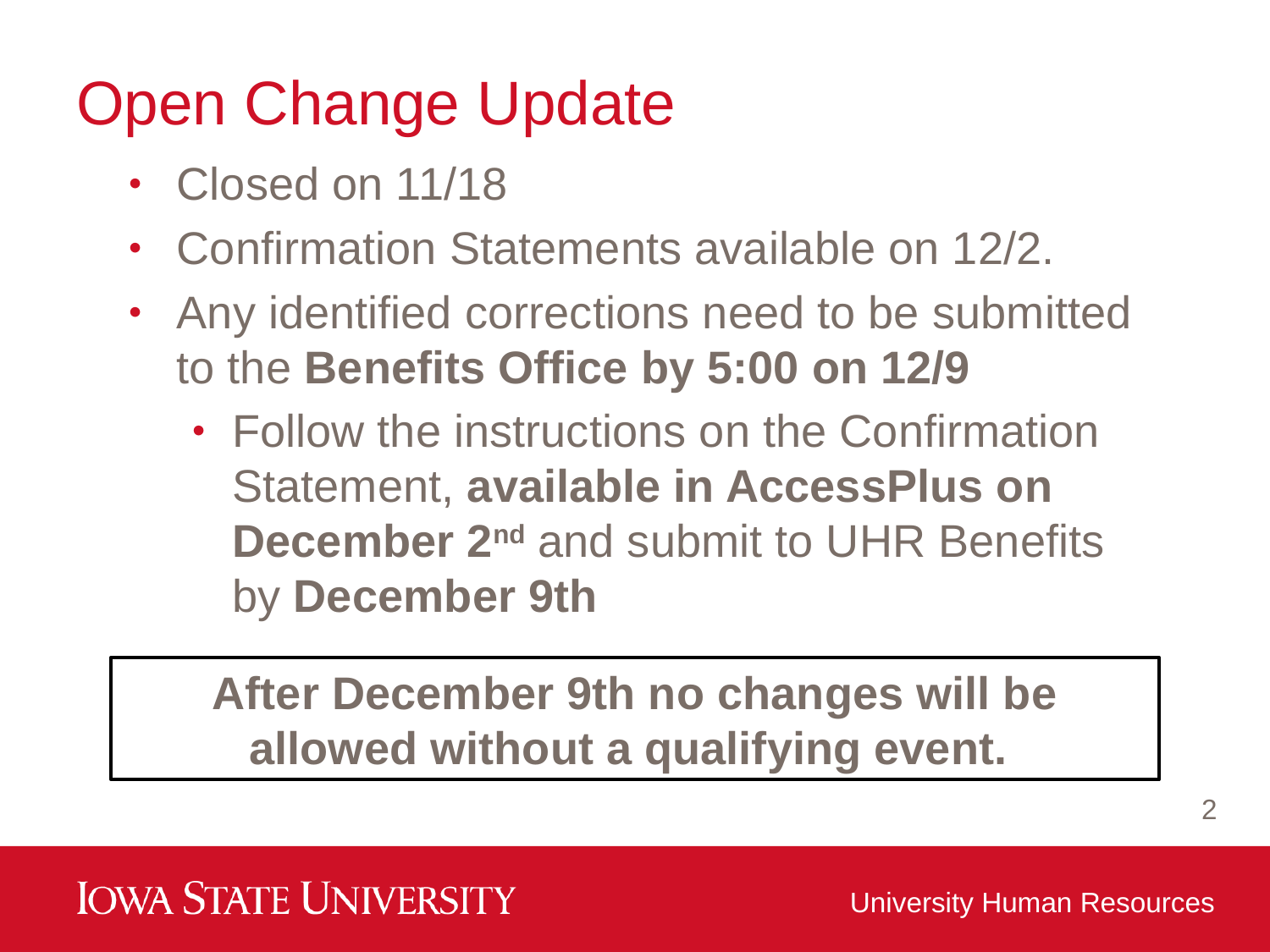

# Open Change Update
Closed on 11/18
Confirmation Statements available on 12/2.
Any identified corrections need to be submitted to the Benefits Office by 5:00 on 12/9
Follow the instructions on the Confirmation Statement, available in AccessPlus on December 2nd and submit to UHR Benefits by December 9th

After December 9th no changes will be allowed without a qualifying event.